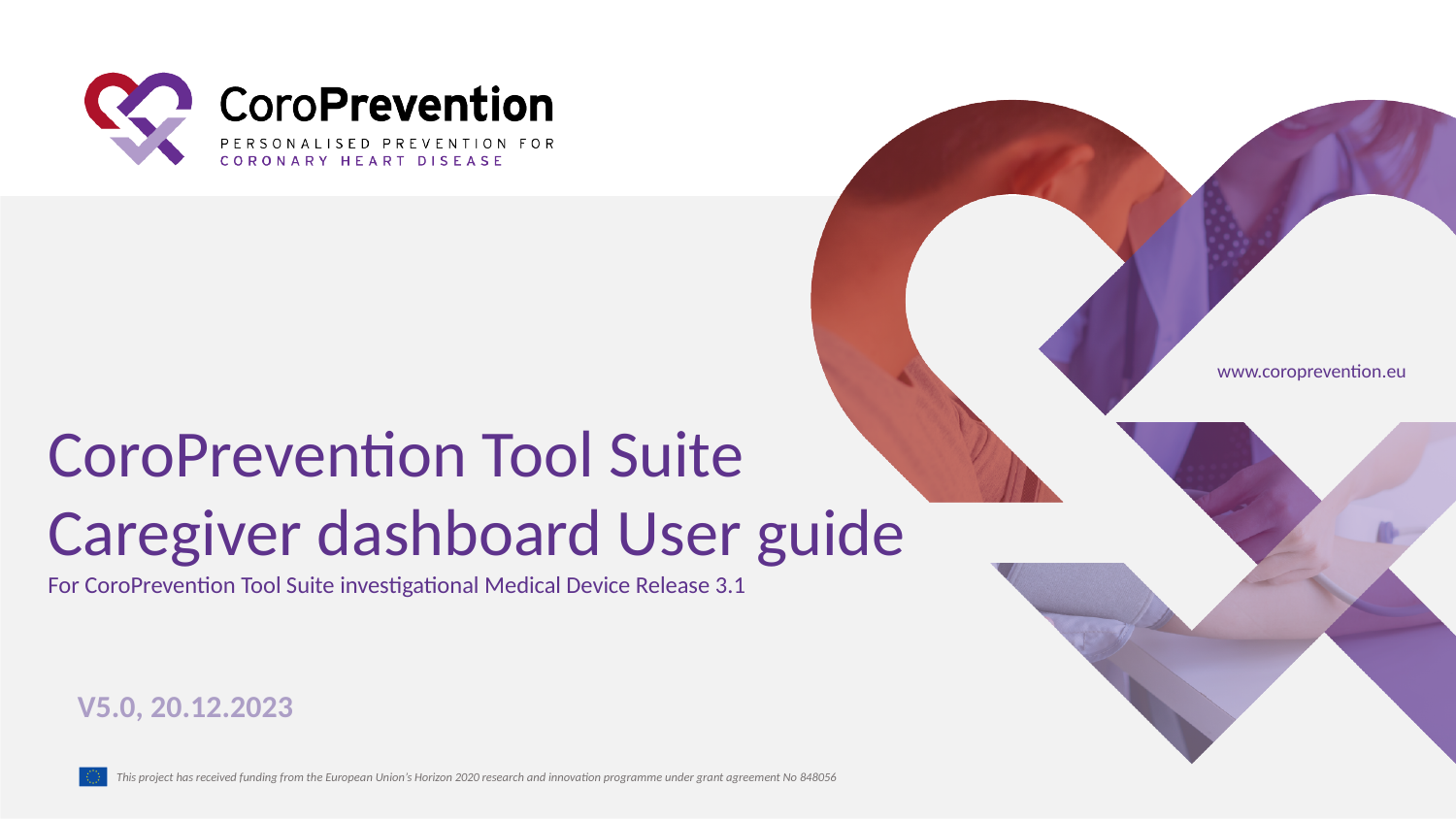

# CoroPrevention Tool Suite Caregiver dashboard User guide For CoroPrevention Tool Suite investigational Medical Device Release 3.1
V5.0, 20.12.2023